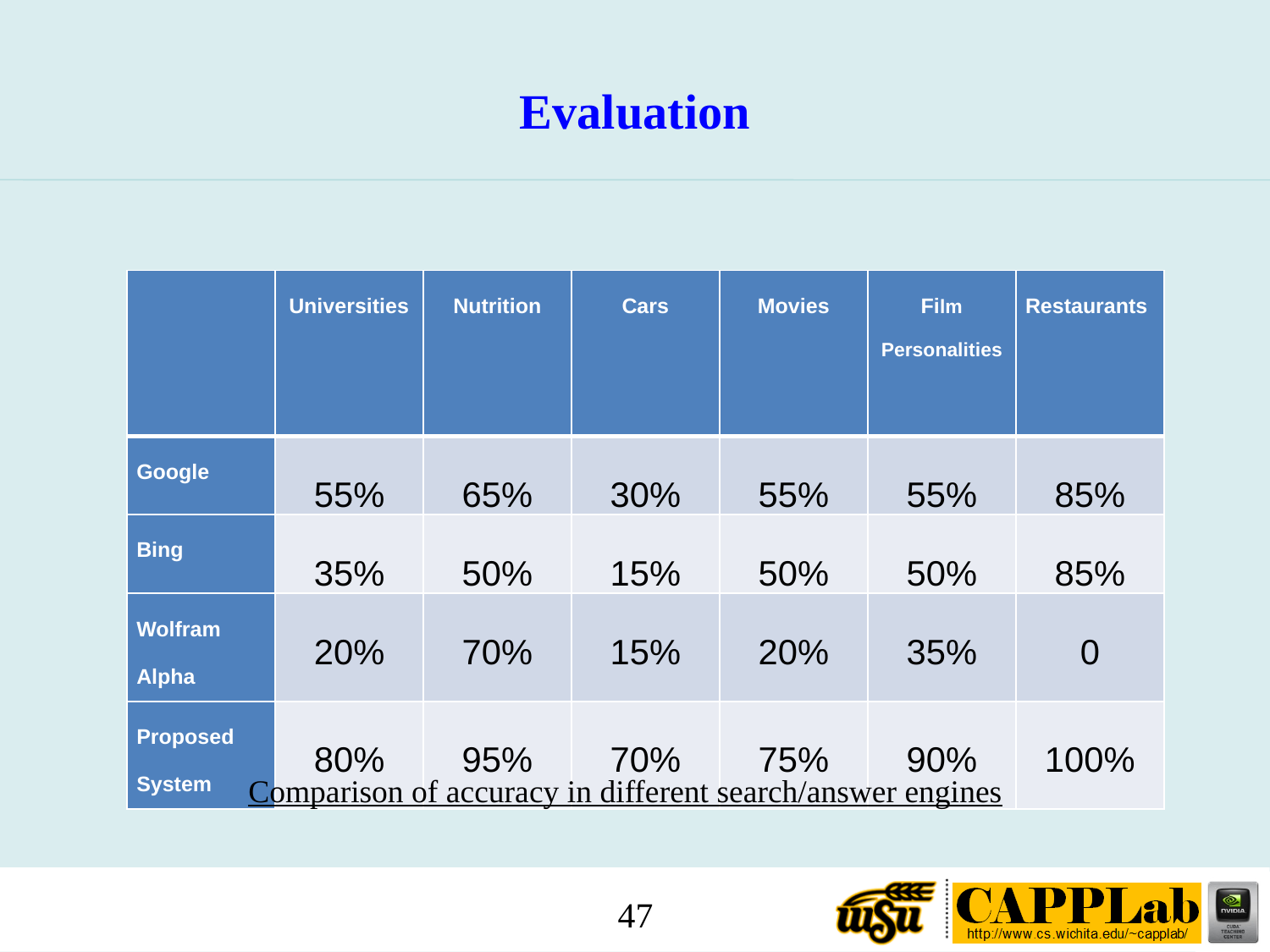

Evaluation

|  | Universities | Nutrition | Cars | Movies | Film Personalities | Restaurants |
| --- | --- | --- | --- | --- | --- | --- |
| Google | 55% | 65% | 30% | 55% | 55% | 85% |
| Bing | 35% | 50% | 15% | 50% | 50% | 85% |
| Wolfram Alpha | 20% | 70% | 15% | 20% | 35% | 0 |
| Proposed System | 80% | 95% | 70% | 75% | 90% | 100% |
Comparison of accuracy in different search/answer engines